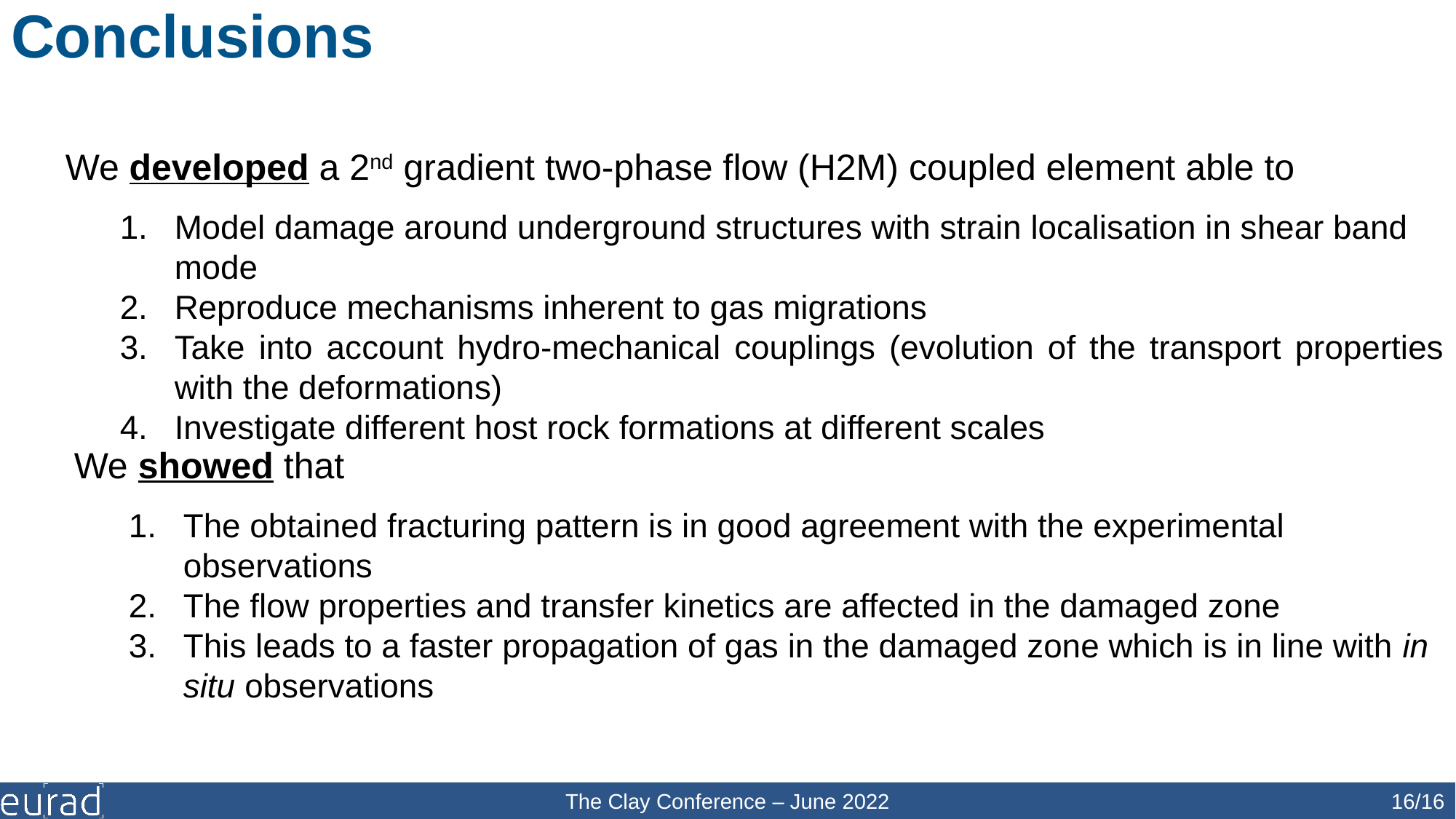

Conclusions
We developed a 2nd gradient two-phase flow (H2M) coupled element able to
Model damage around underground structures with strain localisation in shear band mode
Reproduce mechanisms inherent to gas migrations
Take into account hydro-mechanical couplings (evolution of the transport properties with the deformations)
Investigate different host rock formations at different scales
We showed that
The obtained fracturing pattern is in good agreement with the experimental observations
The flow properties and transfer kinetics are affected in the damaged zone
This leads to a faster propagation of gas in the damaged zone which is in line with in situ observations
16/16
The Clay Conference – June 2022